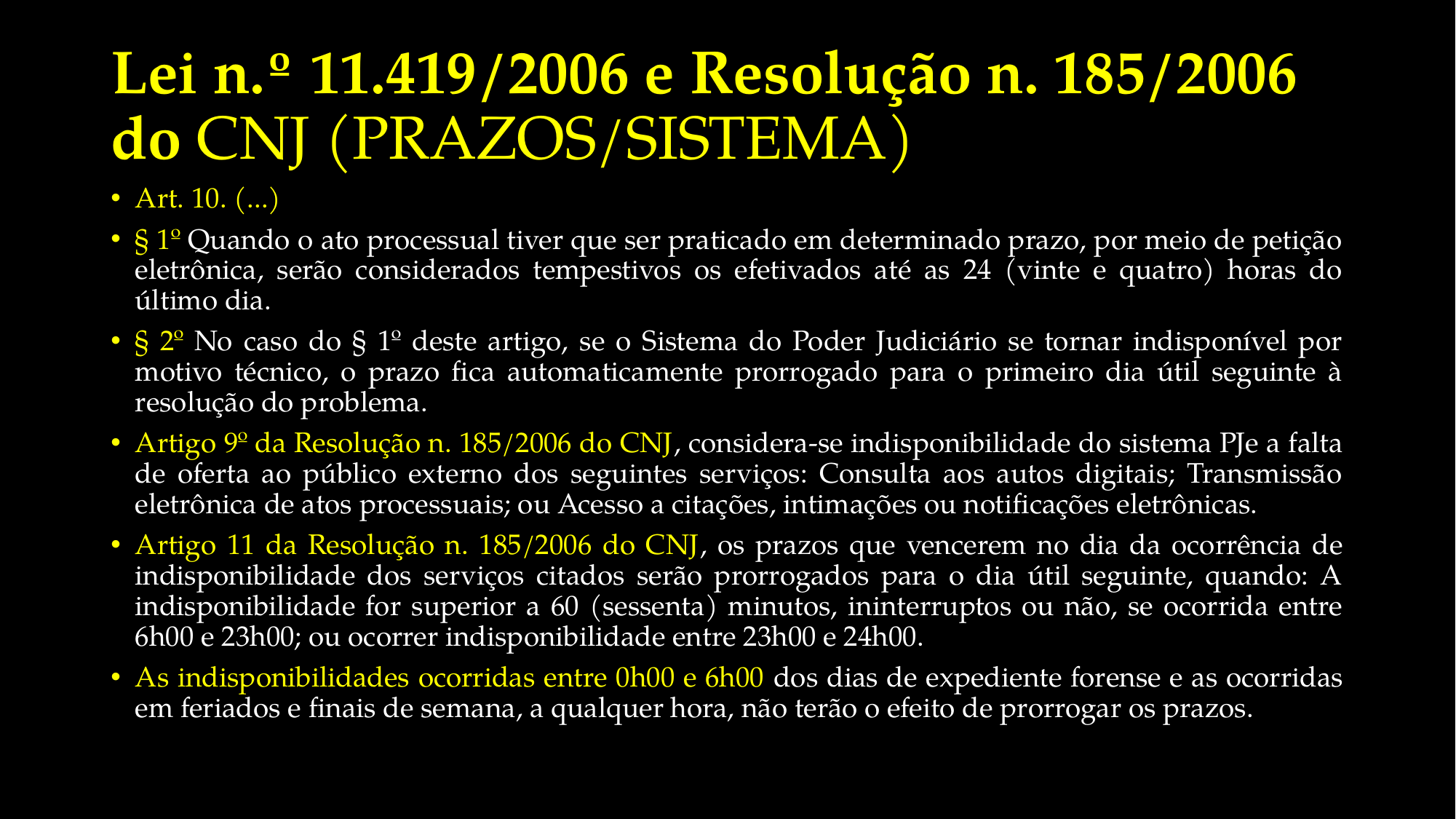

# Lei n.º 11.419/2006 e Resolução n. 185/2006 do CNJ (PRAZOS/SISTEMA)
Art. 10. (...)
§ 1º Quando o ato processual tiver que ser praticado em determinado prazo, por meio de petição eletrônica, serão considerados tempestivos os efetivados até as 24 (vinte e quatro) horas do último dia.
§ 2º No caso do § 1º deste artigo, se o Sistema do Poder Judiciário se tornar indisponível por motivo técnico, o prazo fica automaticamente prorrogado para o primeiro dia útil seguinte à resolução do problema.
Artigo 9º da Resolução n. 185/2006 do CNJ, considera-se indisponibilidade do sistema PJe a falta de oferta ao público externo dos seguintes serviços: Consulta aos autos digitais; Transmissão eletrônica de atos processuais; ou Acesso a citações, intimações ou notificações eletrônicas.
Artigo 11 da Resolução n. 185/2006 do CNJ, os prazos que vencerem no dia da ocorrência de indisponibilidade dos serviços citados serão prorrogados para o dia útil seguinte, quando: A indisponibilidade for superior a 60 (sessenta) minutos, ininterruptos ou não, se ocorrida entre 6h00 e 23h00; ou ocorrer indisponibilidade entre 23h00 e 24h00.
As indisponibilidades ocorridas entre 0h00 e 6h00 dos dias de expediente forense e as ocorridas em feriados e finais de semana, a qualquer hora, não terão o efeito de prorrogar os prazos.